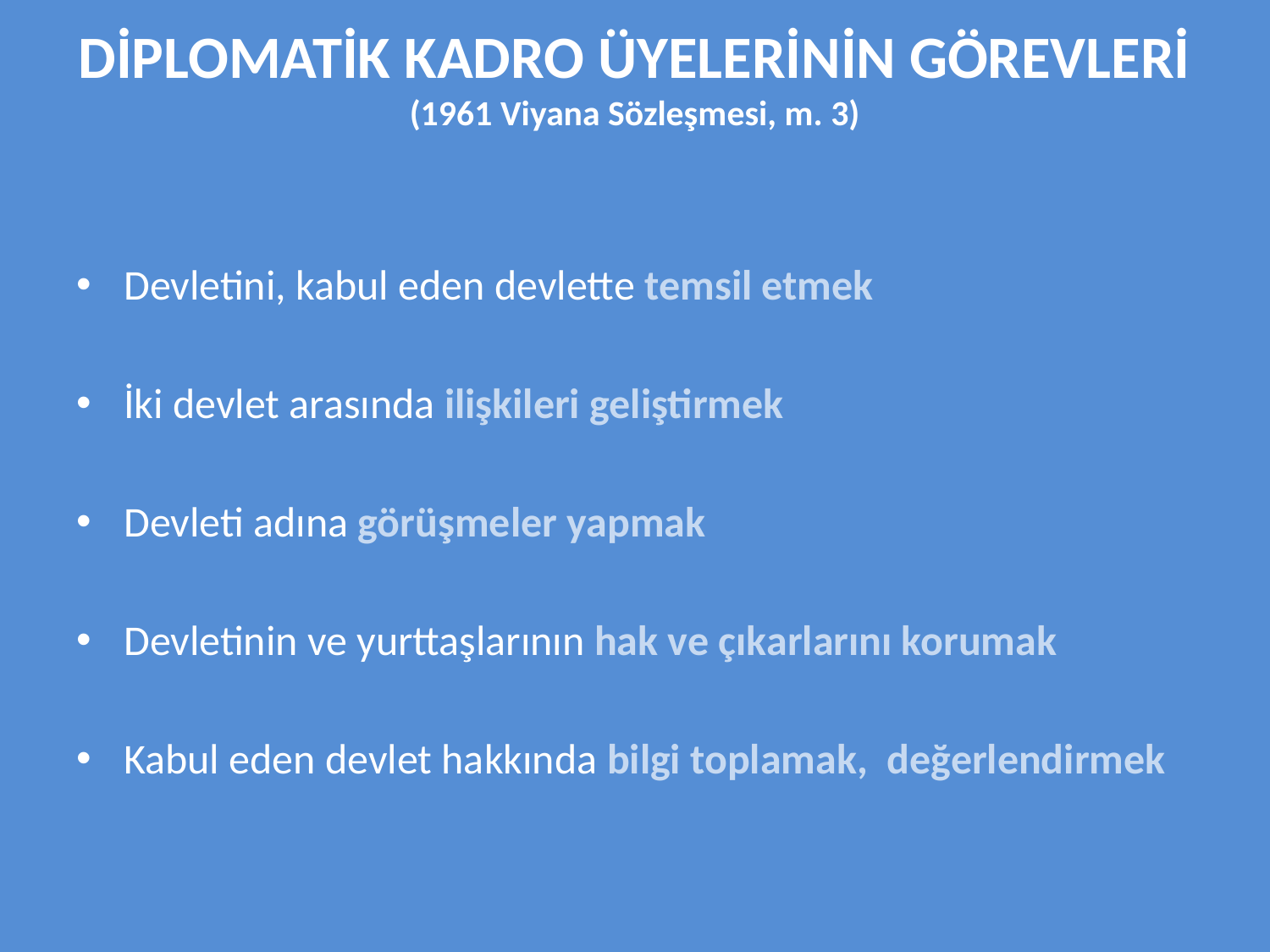

# DİPLOMATİK KADRO ÜYELERİNİN GÖREVLERİ (1961 Viyana Sözleşmesi, m. 3)

Devletini, kabul eden devlette temsil etmek

İki devlet arasında ilişkileri geliştirmek

Devleti adına görüşmeler yapmak

Devletinin ve yurttaşlarının hak ve çıkarlarını korumak

Kabul eden devlet hakkında bilgi toplamak,  değerlendirmek